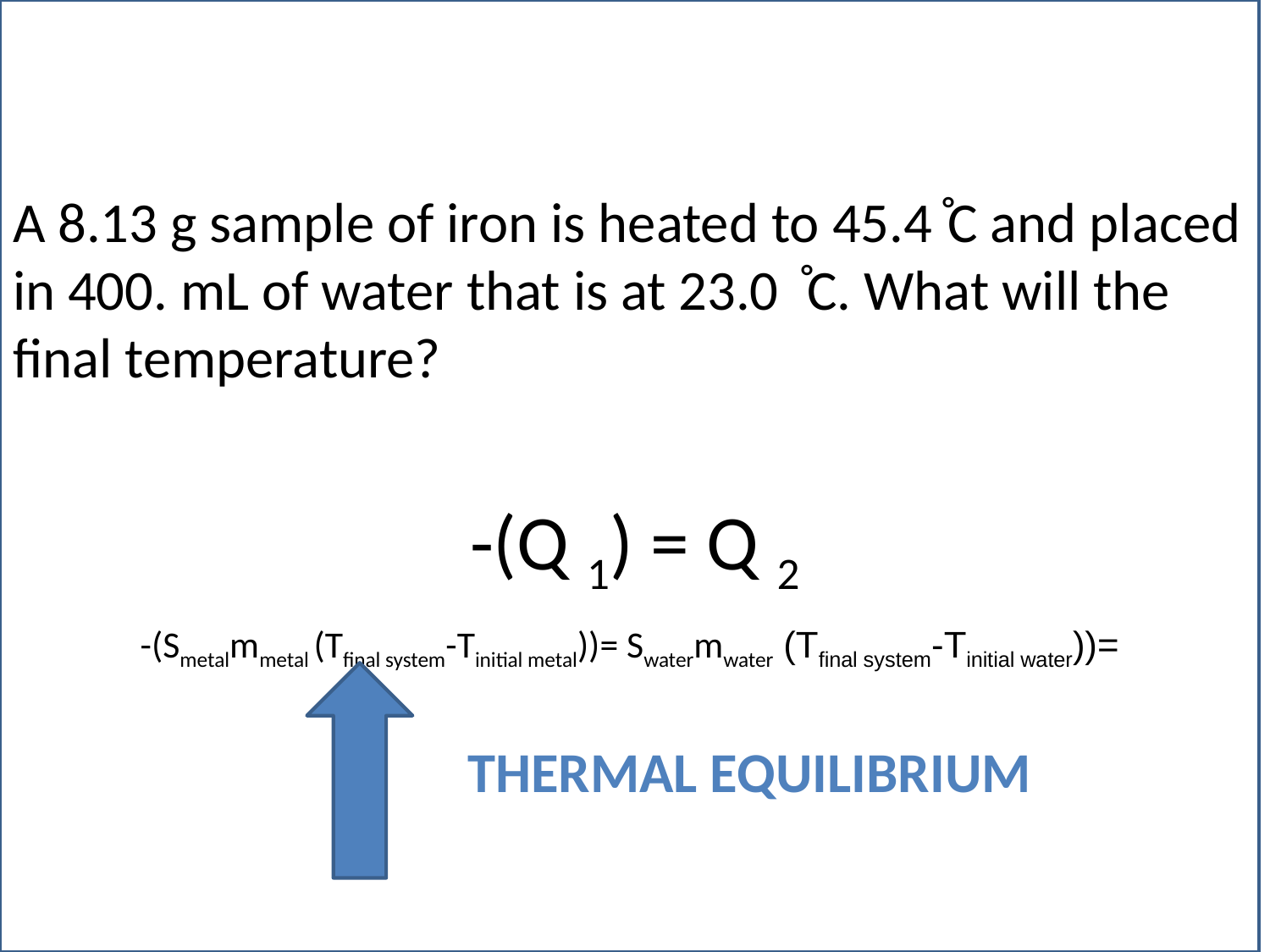

A 8.13 g sample of iron is heated to 45.4 ̊C and placed in 400. mL of water that is at 23.0  ̊C. What will the final temperature?
-(Q 1) = Q 2

-(Smetalmmetal (Tfinal system-Tinitial metal))= Swatermwater (Tfinal system-Tinitial water))=

THERMAL EQUILIBRIUM